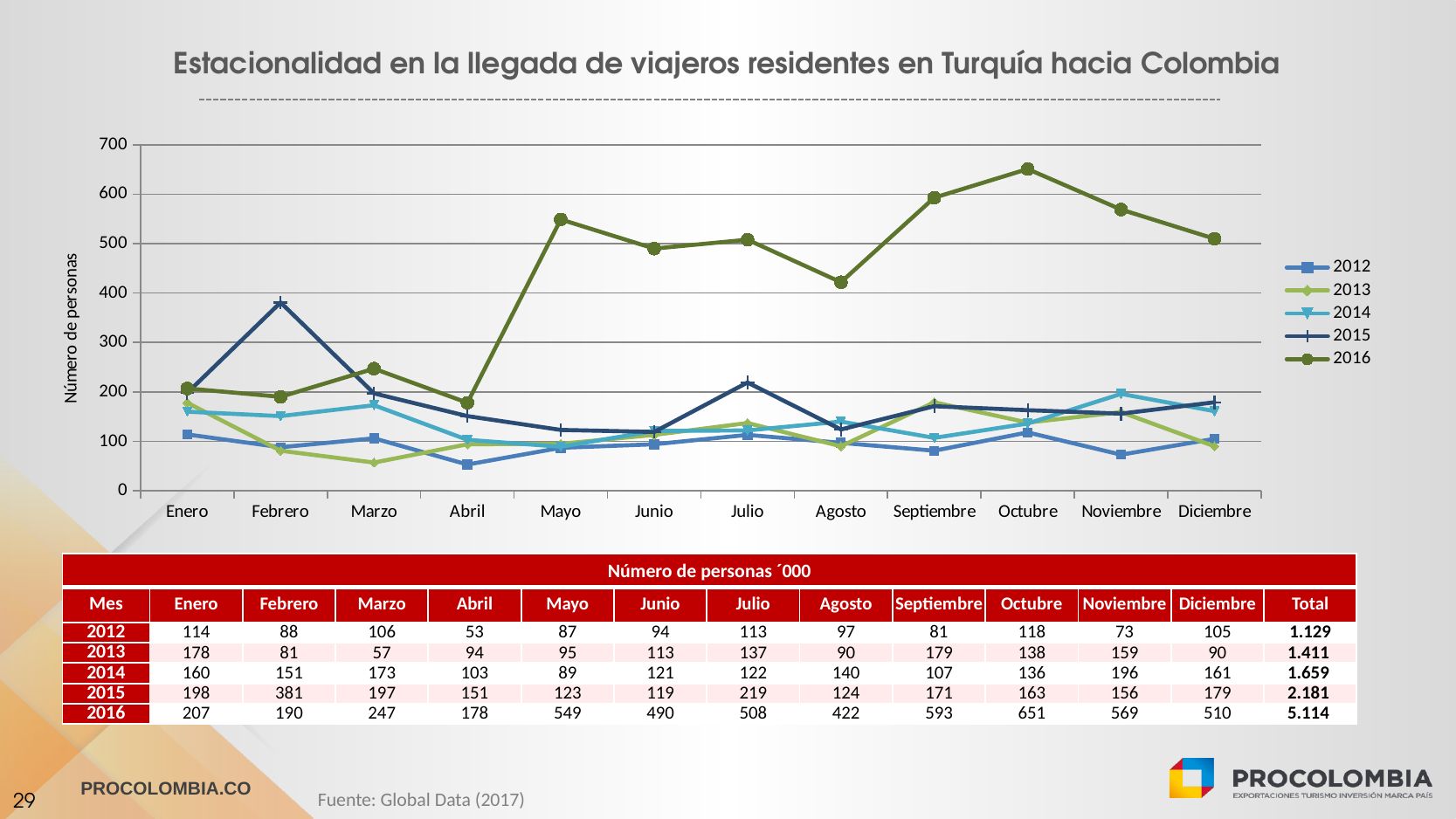

Estacionalidad en la llegada de viajeros residentes en Turquía hacia Colombia

### Chart

| Category | 2012 | 2013 | 2014 | 2015 | 2016 |
|---|---|---|---|---|---|
| Enero | 114.0 | 178.0 | 160.0 | 198.0 | 207.0 |
| Febrero | 88.0 | 81.0 | 151.0 | 381.0 | 190.0 |
| Marzo | 106.0 | 57.0 | 173.0 | 197.0 | 247.0 |
| Abril | 53.0 | 94.0 | 103.0 | 151.0 | 178.0 |
| Mayo | 87.0 | 95.0 | 89.0 | 123.0 | 549.0 |
| Junio | 94.0 | 113.0 | 121.0 | 119.0 | 490.0 |
| Julio | 113.0 | 137.0 | 122.0 | 219.0 | 508.0 |
| Agosto | 97.0 | 90.0 | 140.0 | 124.0 | 422.0 |
| Septiembre | 81.0 | 179.0 | 107.0 | 171.0 | 593.0 |
| Octubre | 118.0 | 138.0 | 136.0 | 163.0 | 651.0 |
| Noviembre | 73.0 | 159.0 | 196.0 | 156.0 | 569.0 |
| Diciembre | 105.0 | 90.0 | 161.0 | 179.0 | 510.0 |
| Número de personas ´000 |  |  |  |  |  |  |  |  |  |  |  |  |  |
| --- | --- | --- | --- | --- | --- | --- | --- | --- | --- | --- | --- | --- | --- |
| Mes | Enero | Febrero | Marzo | Abril | Mayo | Junio | Julio | Agosto | Septiembre | Octubre | Noviembre | Diciembre | Total |
| 2012 | 114 | 88 | 106 | 53 | 87 | 94 | 113 | 97 | 81 | 118 | 73 | 105 | 1.129 |
| 2013 | 178 | 81 | 57 | 94 | 95 | 113 | 137 | 90 | 179 | 138 | 159 | 90 | 1.411 |
| 2014 | 160 | 151 | 173 | 103 | 89 | 121 | 122 | 140 | 107 | 136 | 196 | 161 | 1.659 |
| 2015 | 198 | 381 | 197 | 151 | 123 | 119 | 219 | 124 | 171 | 163 | 156 | 179 | 2.181 |
| 2016 | 207 | 190 | 247 | 178 | 549 | 490 | 508 | 422 | 593 | 651 | 569 | 510 | 5.114 |
29
Fuente: Global Data (2017)